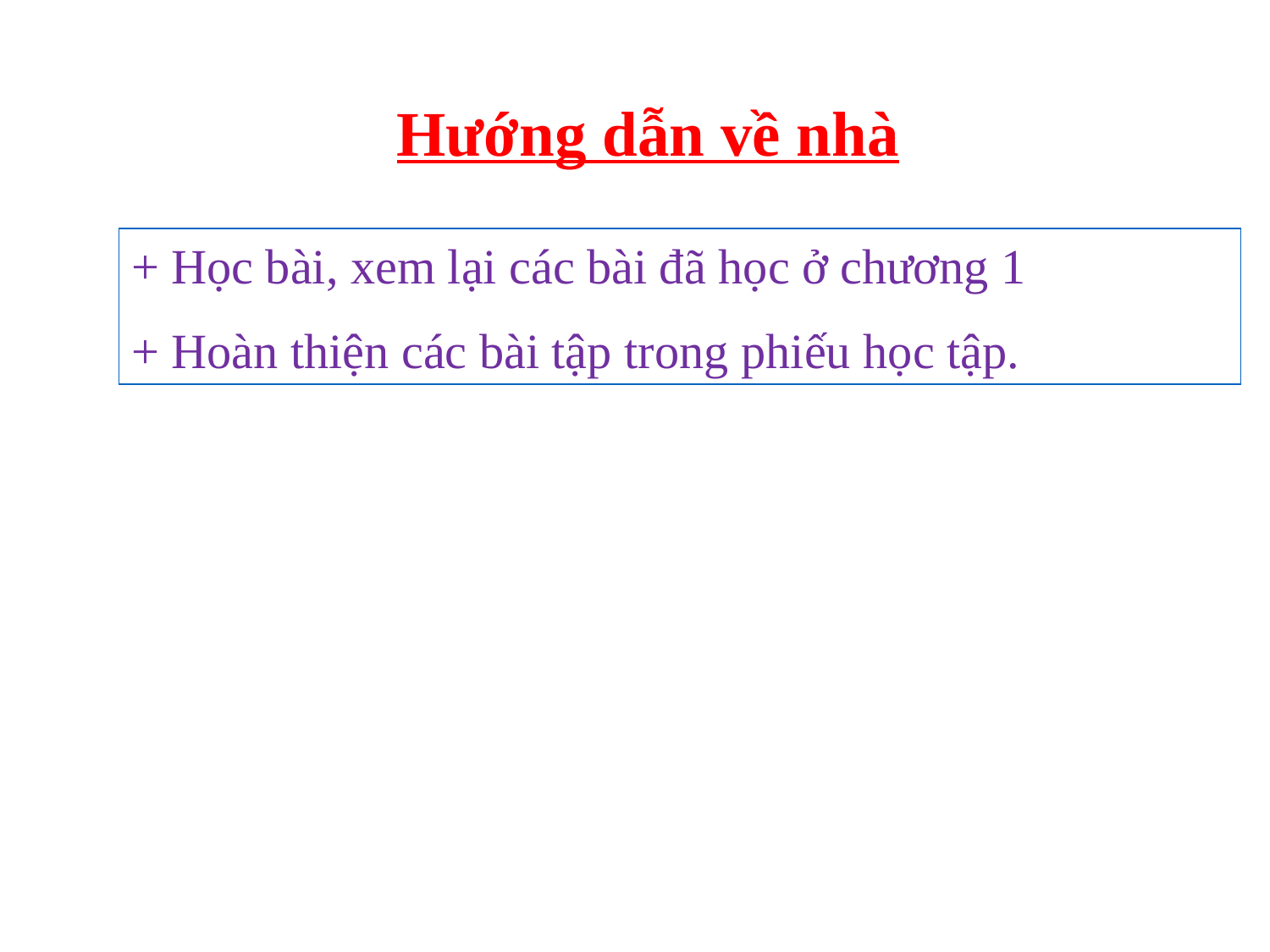

Hướng dẫn về nhà
+ Học bài, xem lại các bài đã học ở chương 1
+ Hoàn thiện các bài tập trong phiếu học tập.